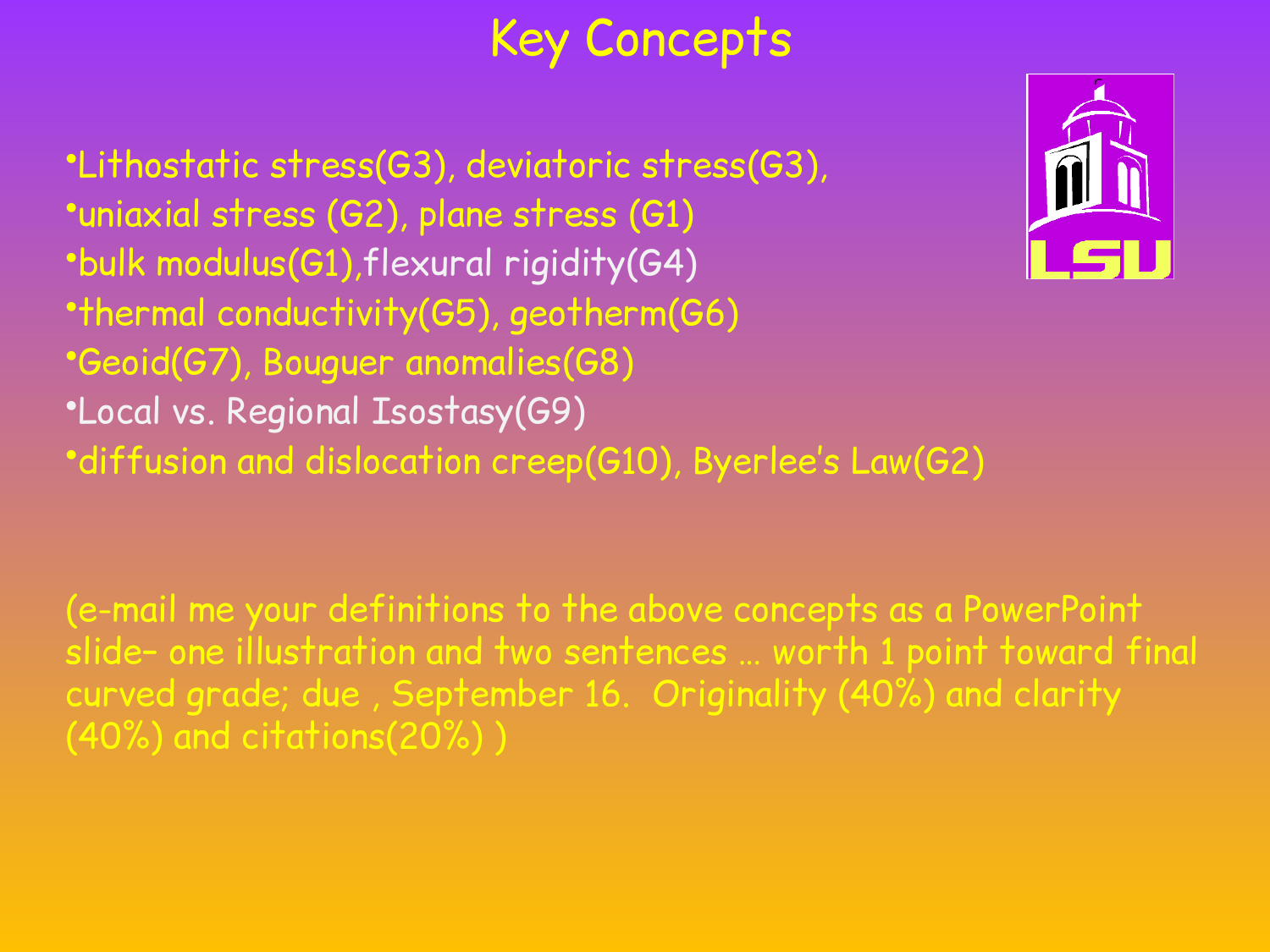

Key Concepts

Lithostatic stress(G3), deviatoric stress(G3),
uniaxial stress (G2), plane stress (G1)
bulk modulus(G1),flexural rigidity(G4)
thermal conductivity(G5), geotherm(G6)
Geoid(G7), Bouguer anomalies(G8)
Local vs. Regional Isostasy(G9)
diffusion and dislocation creep(G10), Byerlee’s Law(G2)

(e-mail me your definitions to the above concepts as a PowerPoint slide– one illustration and two sentences … worth 1 point toward final curved grade; due , September 16.  Originality (40%) and clarity (40%) and citations(20%) )